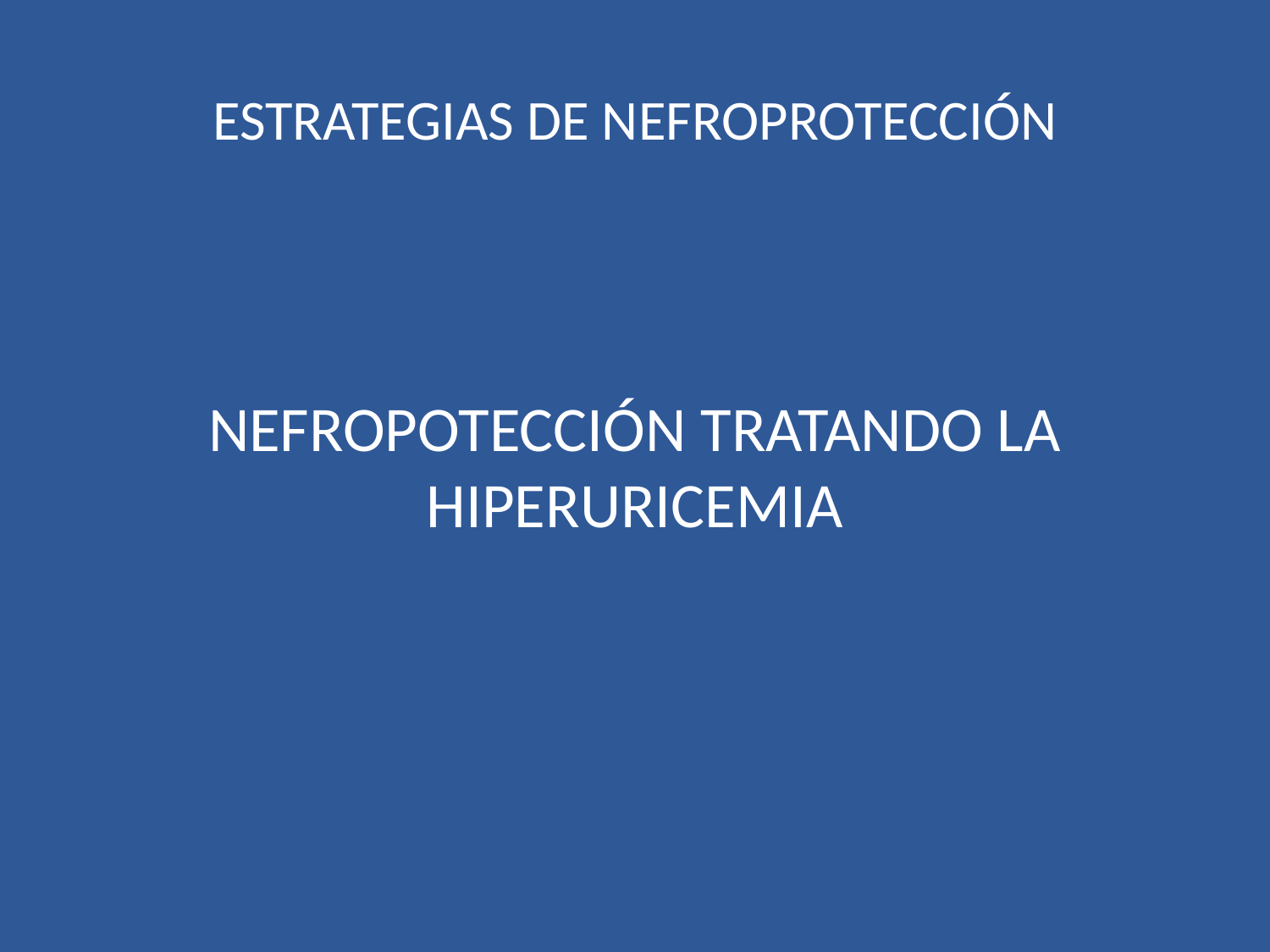

# ESTRATEGIAS DE NEFROPROTECCIÓN

NEFROPOTECCIÓN TRATANDO LA HIPERURICEMIA